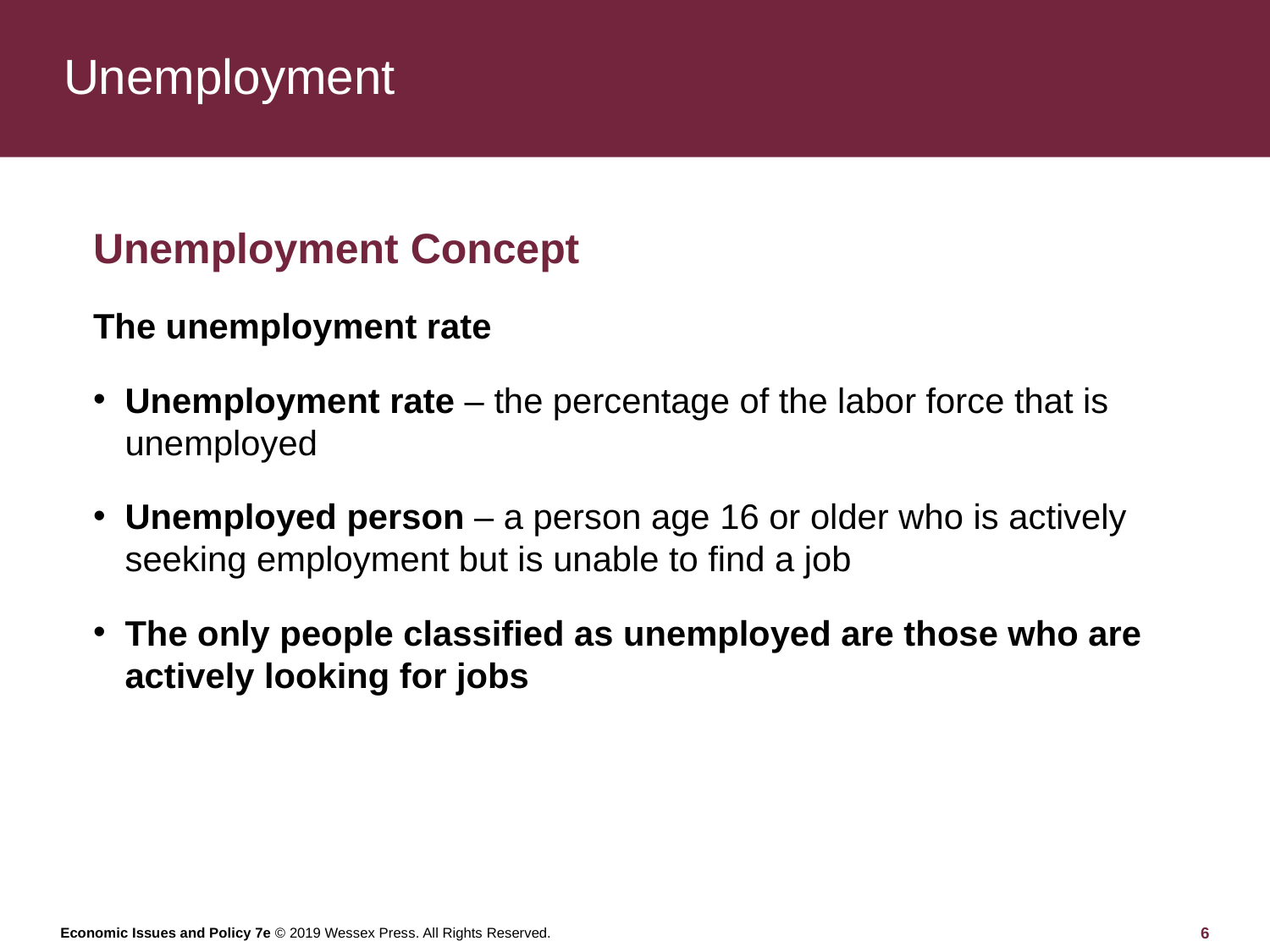

# Unemployment
Unemployment Concept
The unemployment rate
Unemployment rate – the percentage of the labor force that is unemployed
Unemployed person – a person age 16 or older who is actively seeking employment but is unable to find a job
The only people classified as unemployed are those who are actively looking for jobs